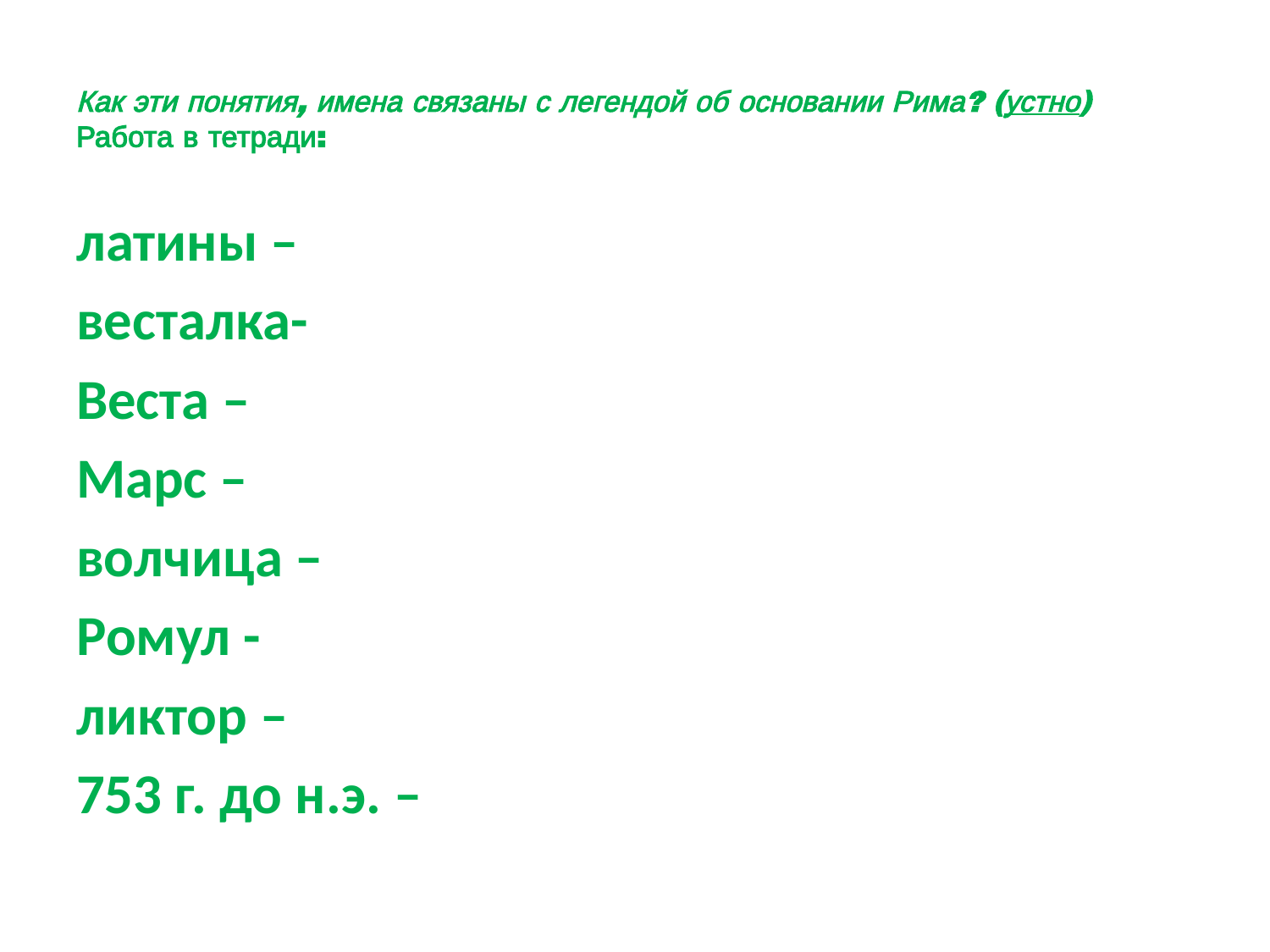

# Как эти понятия, имена связаны с легендой об основании Рима? (устно) Работа в тетради:
латины –
весталка-
Веста –
Марс –
волчица –
Ромул -
ликтор –
753 г. до н.э. –